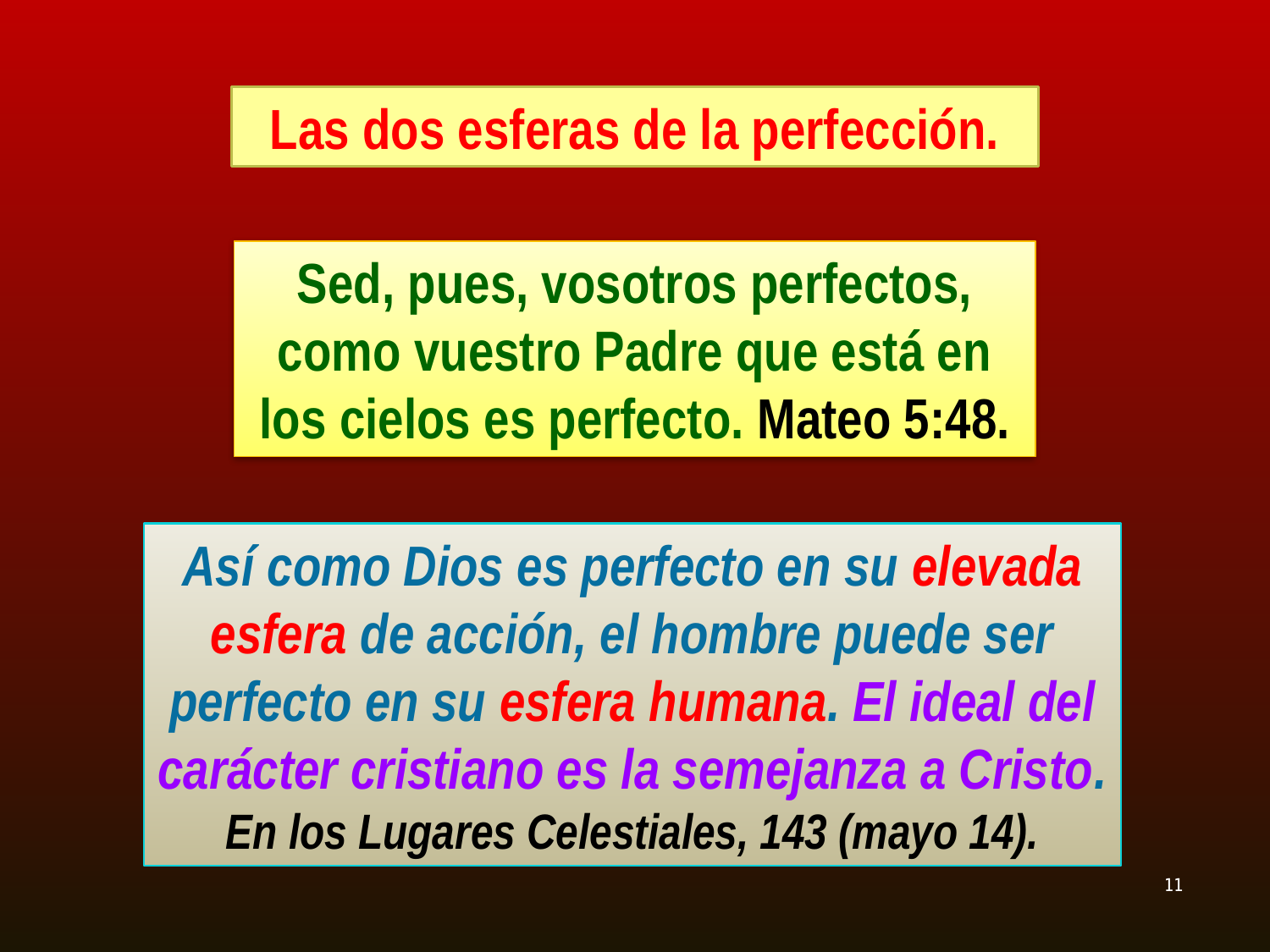

Las dos esferas de la perfección.
Sed, pues, vosotros perfectos, como vuestro Padre que está en los cielos es perfecto. Mateo 5:48.
Así como Dios es perfecto en su elevada esfera de acción, el hombre puede ser perfecto en su esfera humana. El ideal del carácter cristiano es la semejanza a Cristo.
En los Lugares Celestiales, 143 (mayo 14).
11